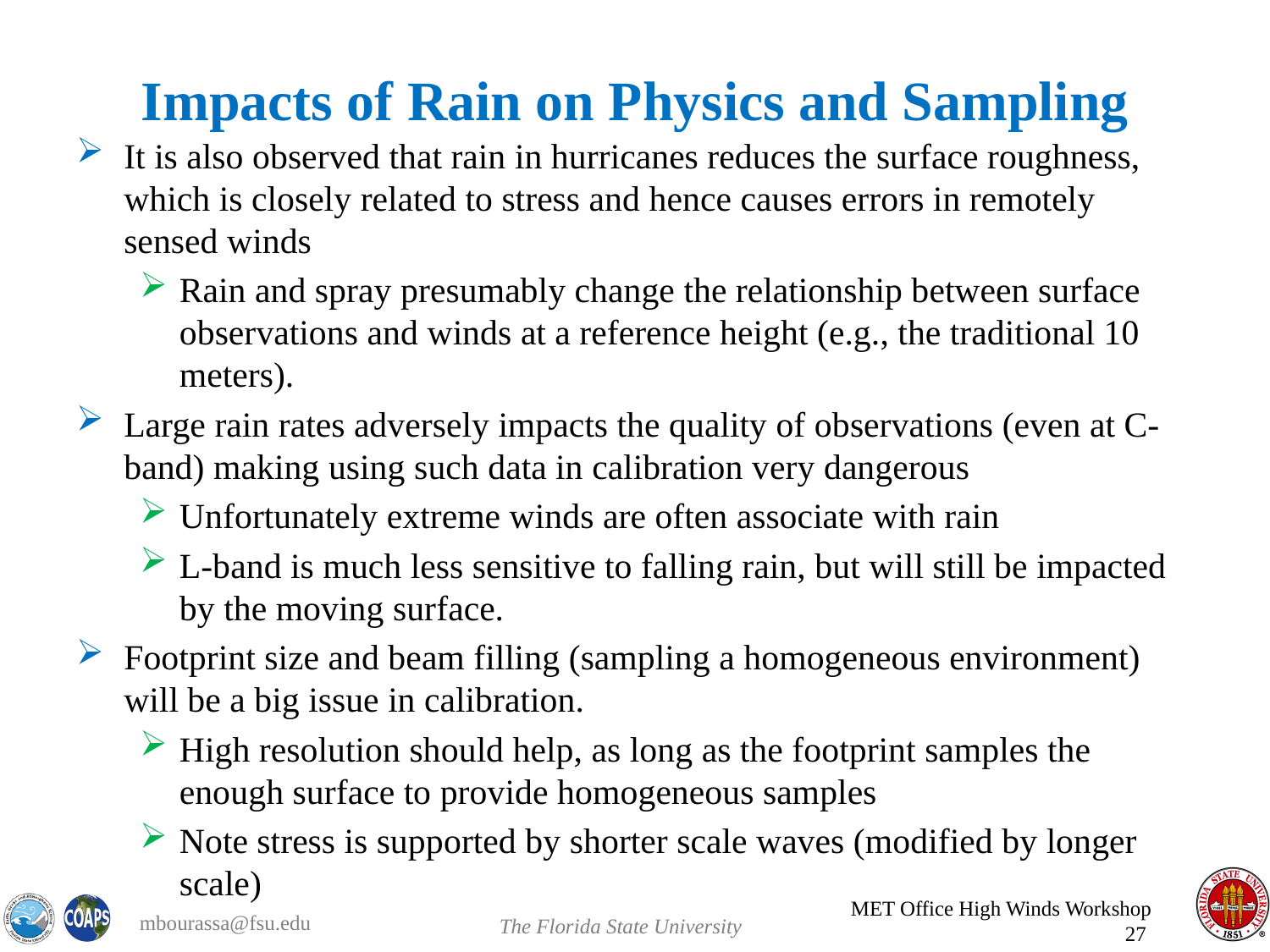

# Impacts of Rain on Physics and Sampling
It is also observed that rain in hurricanes reduces the surface roughness, which is closely related to stress and hence causes errors in remotely sensed winds
Rain and spray presumably change the relationship between surface observations and winds at a reference height (e.g., the traditional 10 meters).
Large rain rates adversely impacts the quality of observations (even at C-band) making using such data in calibration very dangerous
Unfortunately extreme winds are often associate with rain
L-band is much less sensitive to falling rain, but will still be impacted by the moving surface.
Footprint size and beam filling (sampling a homogeneous environment) will be a big issue in calibration.
High resolution should help, as long as the footprint samples the enough surface to provide homogeneous samples
Note stress is supported by shorter scale waves (modified by longer scale)